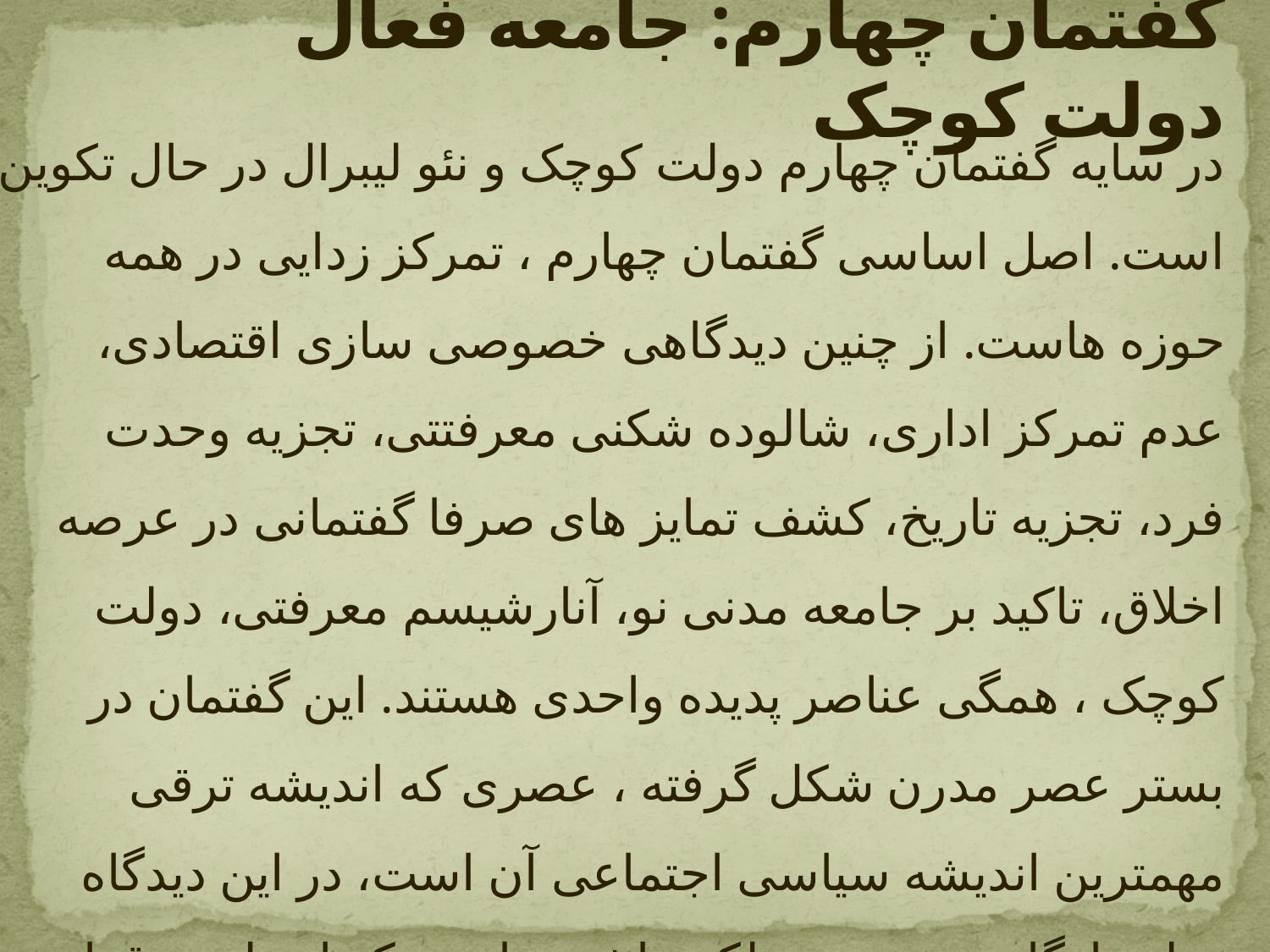

# گفتمان چهارم: جامعه فعال دولت کوچک
 در سایه گفتمان چهارم دولت کوچک و نئو لیبرال در حال تکوین است. اصل اساسی گفتمان چهارم ، تمرکز زدایی در همه حوزه هاست. از چنین دیدگاهی خصوصی سازی اقتصادی، عدم تمرکز اداری، شالوده شکنی معرفتتی، تجزیه وحدت فرد، تجزیه تاریخ، کشف تمایز های صرفا گفتمانی در عرصه اخلاق، تاکید بر جامعه مدنی نو، آنارشیسم معرفتی، دولت کوچک ، همگی عناصر پدیده واحدی هستند. این گفتمان در بستر عصر مدرن شکل گرفته ، عصری که اندیشه ترقی مهمترین اندیشه سیاسی اجتماعی آن است، در این دیدگاه دولت ارگانیسم نیست بلکه ماشینی است که از طریق قرار داد اجتماعی بوسیله انسان ساخته می شود تا هدف خاصی را تامین کند.